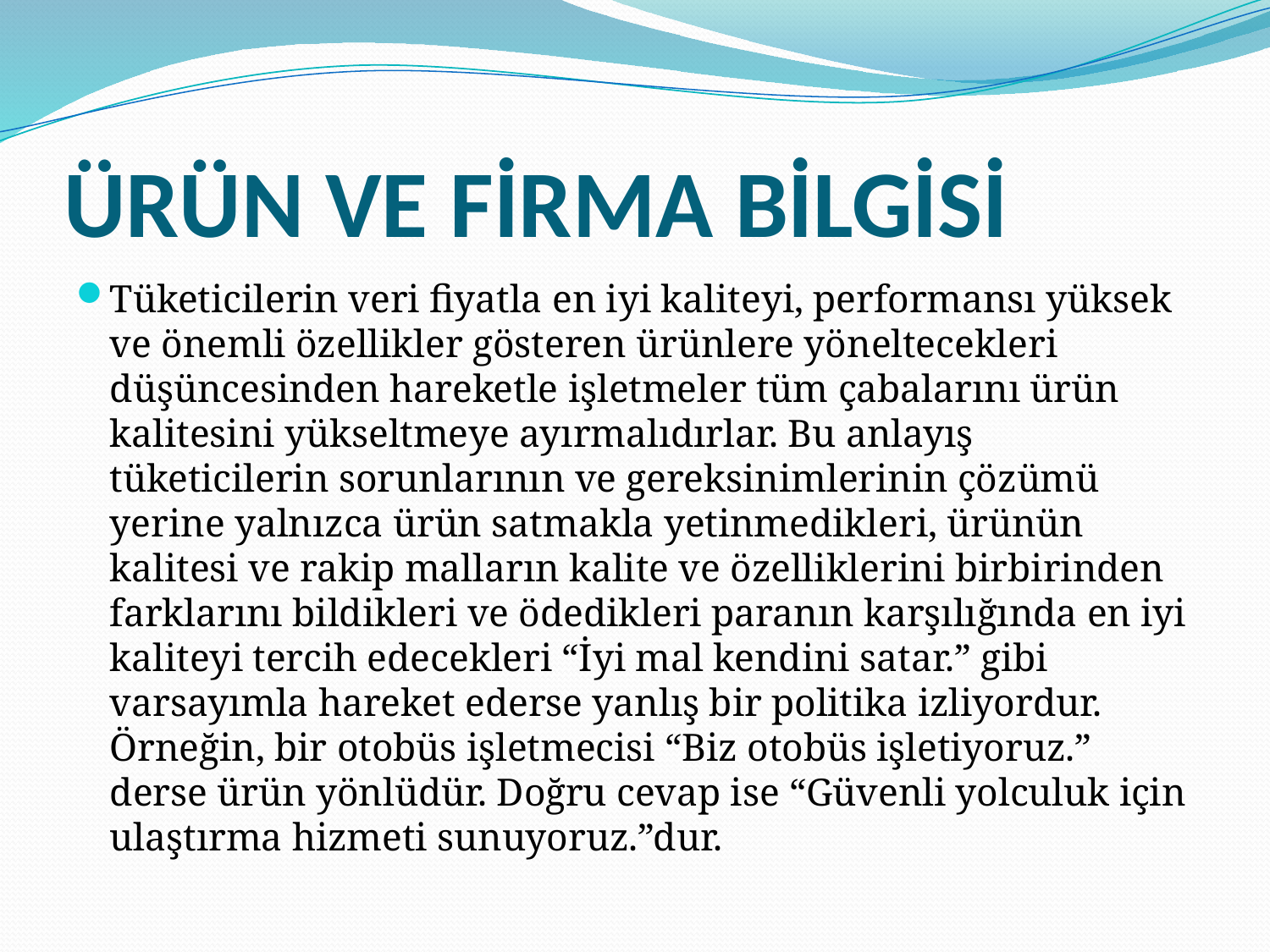

# ÜRÜN VE FİRMA BİLGİSİ
Tüketicilerin veri fiyatla en iyi kaliteyi, performansı yüksek ve önemli özellikler gösteren ürünlere yöneltecekleri düşüncesinden hareketle işletmeler tüm çabalarını ürün kalitesini yükseltmeye ayırmalıdırlar. Bu anlayış tüketicilerin sorunlarının ve gereksinimlerinin çözümü yerine yalnızca ürün satmakla yetinmedikleri, ürünün kalitesi ve rakip malların kalite ve özelliklerini birbirinden farklarını bildikleri ve ödedikleri paranın karşılığında en iyi kaliteyi tercih edecekleri “İyi mal kendini satar.” gibi varsayımla hareket ederse yanlış bir politika izliyordur. Örneğin, bir otobüs işletmecisi “Biz otobüs işletiyoruz.” derse ürün yönlüdür. Doğru cevap ise “Güvenli yolculuk için ulaştırma hizmeti sunuyoruz.”dur.